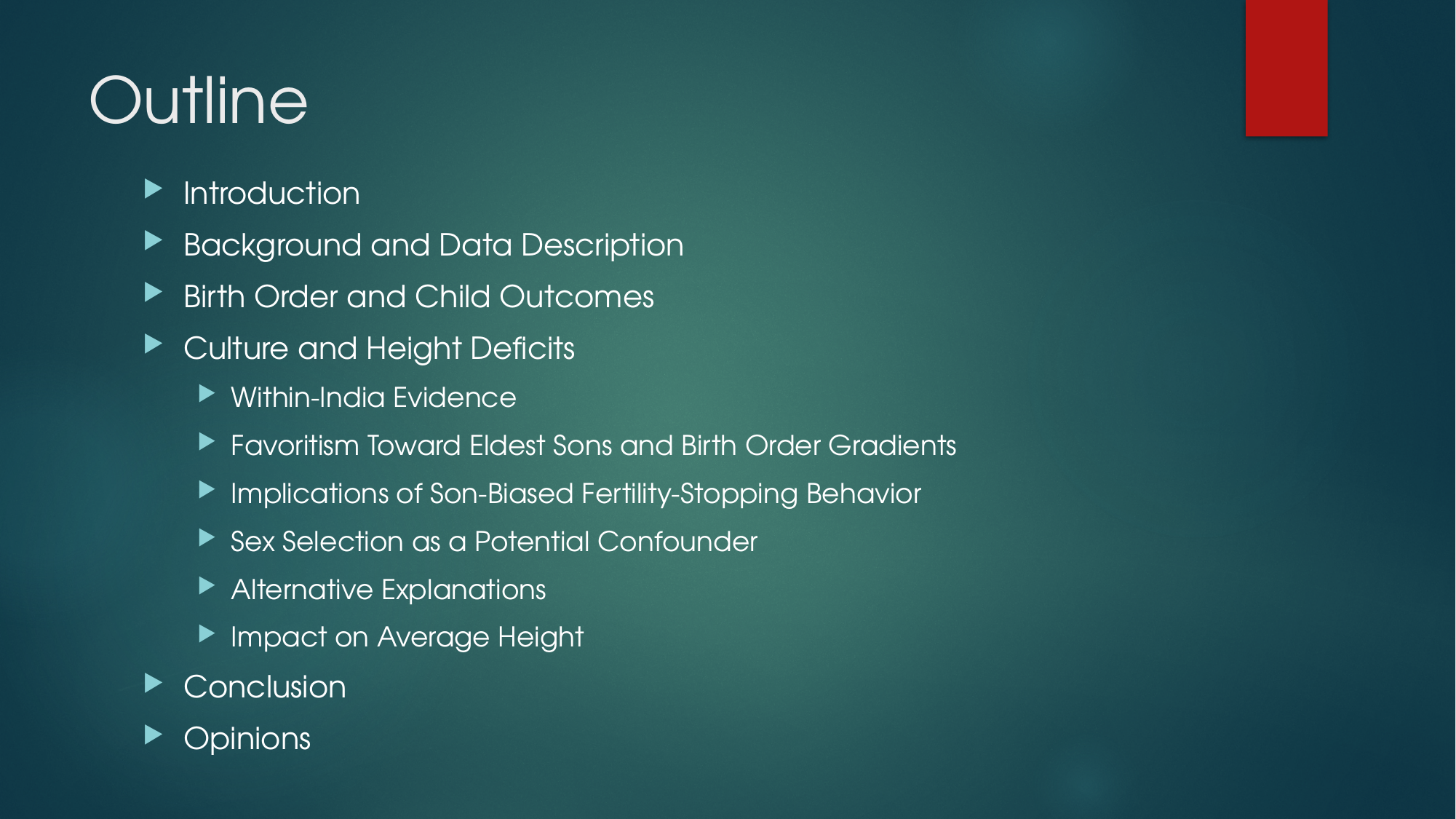

# Outline
Introduction
Background and Data Description
Birth Order and Child Outcomes
Culture and Height Deficits
Within-India Evidence
Favoritism Toward Eldest Sons and Birth Order Gradients
Implications of Son-Biased Fertility-Stopping Behavior
Sex Selection as a Potential Confounder
Alternative Explanations
Impact on Average Height
Conclusion
Opinions